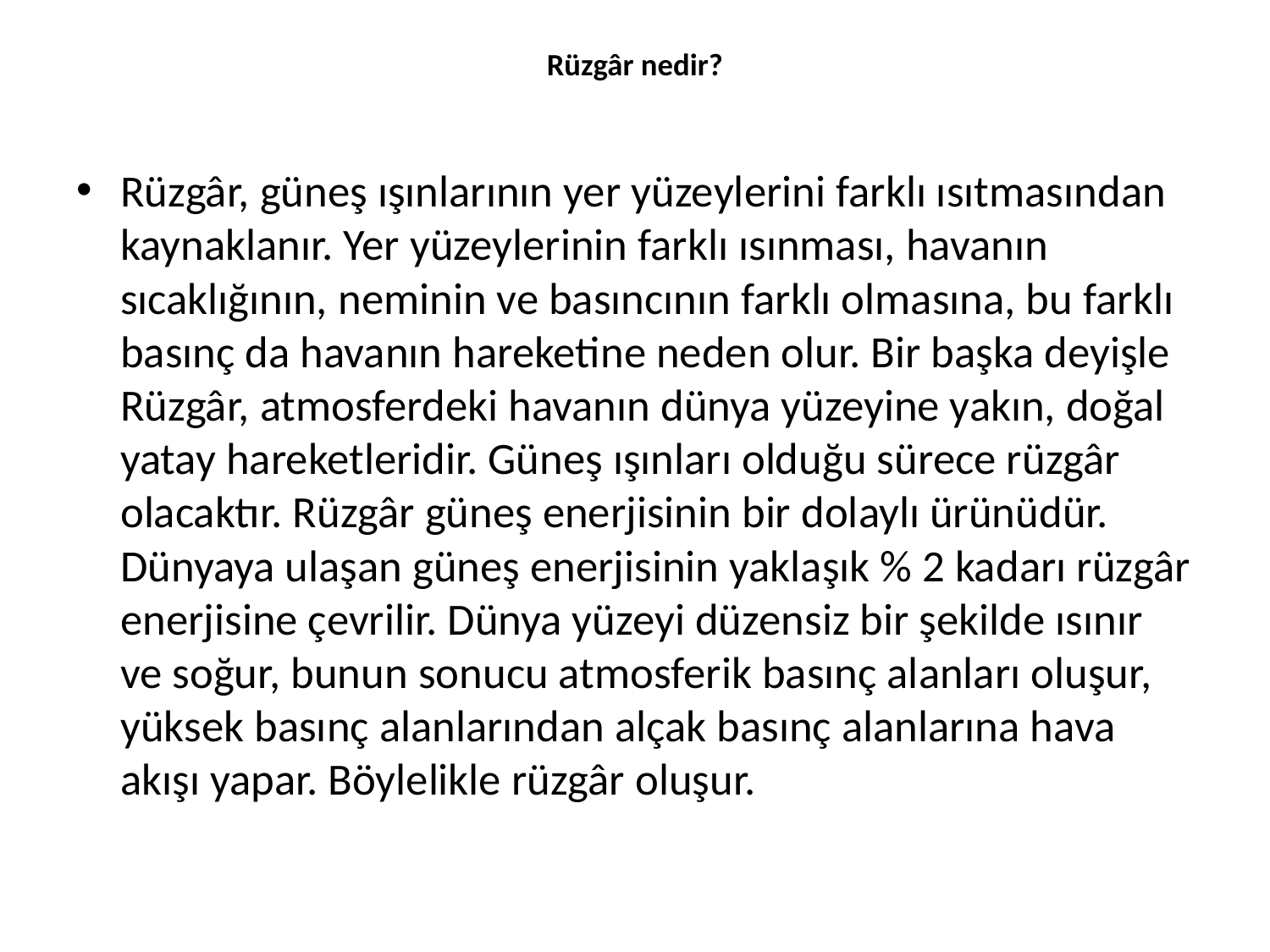

# Rüzgâr nedir?
Rüzgâr, güneş ışınlarının yer yüzeylerini farklı ısıtmasından kaynaklanır. Yer yüzeylerinin farklı ısınması, havanın sıcaklığının, neminin ve basıncının farklı olmasına, bu farklı basınç da havanın hareketine neden olur. Bir başka deyişle Rüzgâr, atmosferdeki havanın dünya yüzeyine yakın, doğal yatay hareketleridir. Güneş ışınları olduğu sürece rüzgâr olacaktır. Rüzgâr güneş enerjisinin bir dolaylı ürünüdür. Dünyaya ulaşan güneş enerjisinin yaklaşık % 2 kadarı rüzgâr enerjisine çevrilir. Dünya yüzeyi düzensiz bir şekilde ısınır ve soğur, bunun sonucu atmosferik basınç alanları oluşur, yüksek basınç alanlarından alçak basınç alanlarına hava akışı yapar. Böylelikle rüzgâr oluşur.